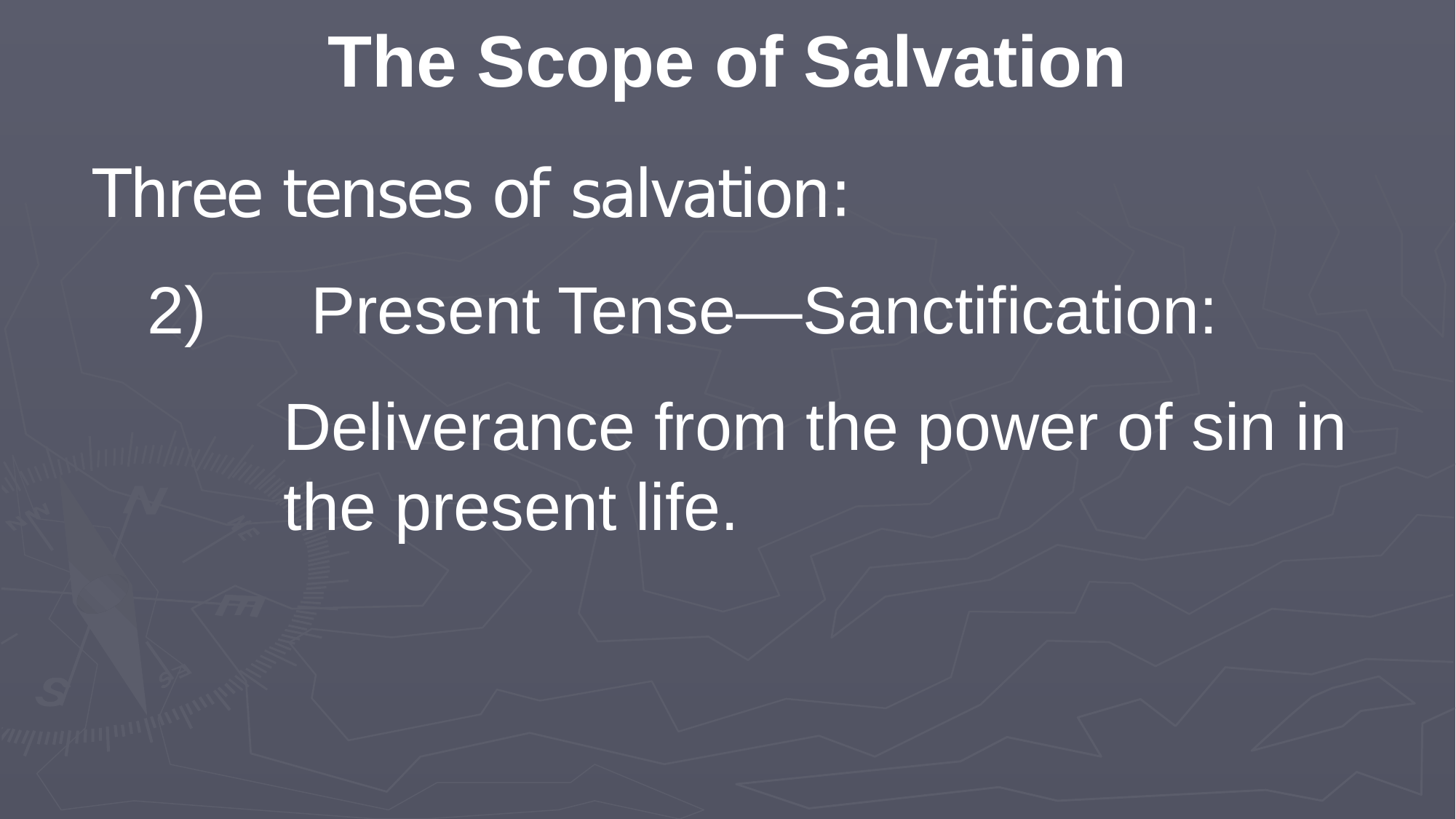

The Scope of Salvation
Three tenses of salvation:
2)	Present Tense—Sanctification:
Deliverance from the power of sin in the present life.